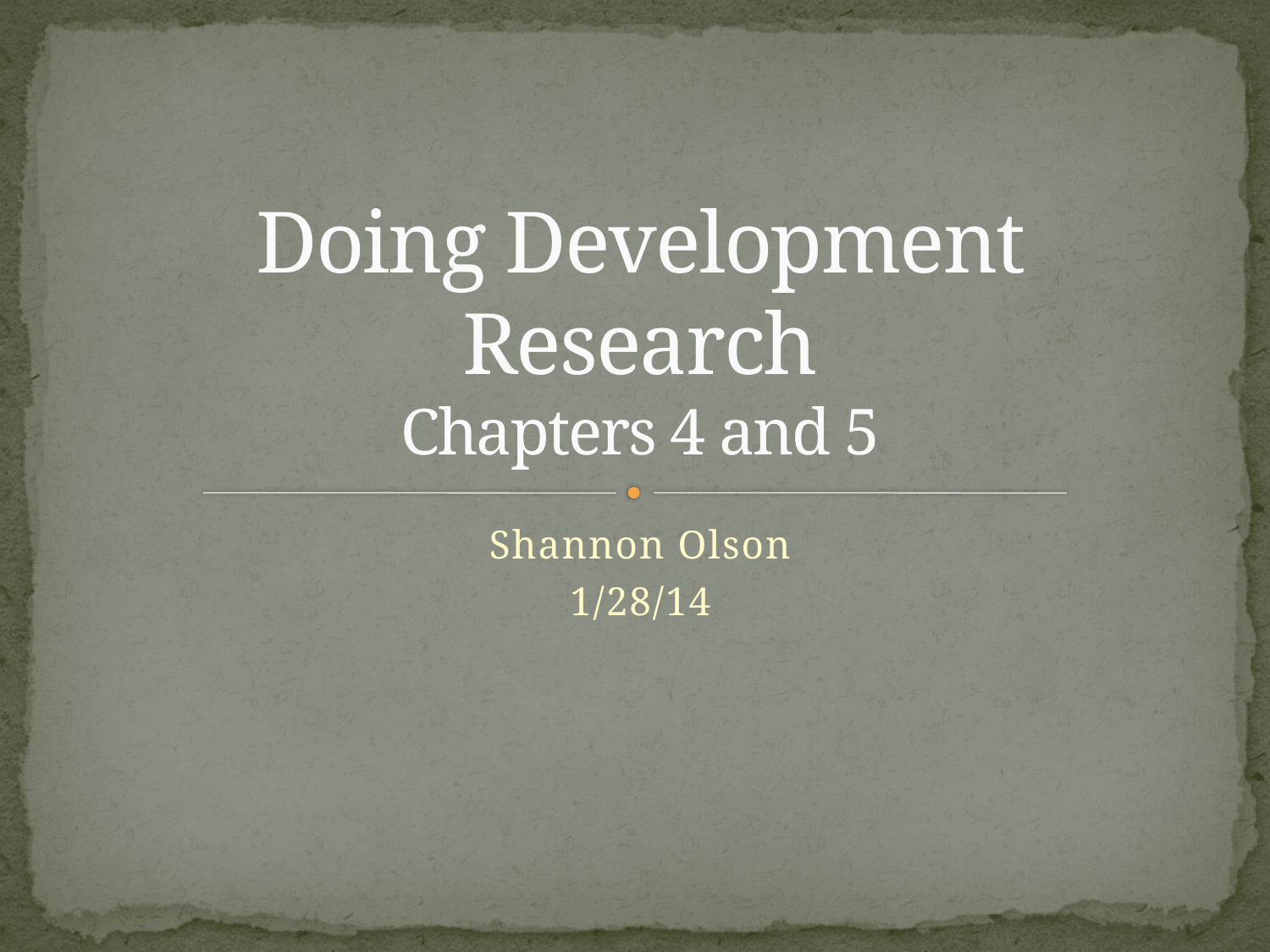

# Doing Development Research Chapters 4 and 5
Shannon Olson
1/28/14